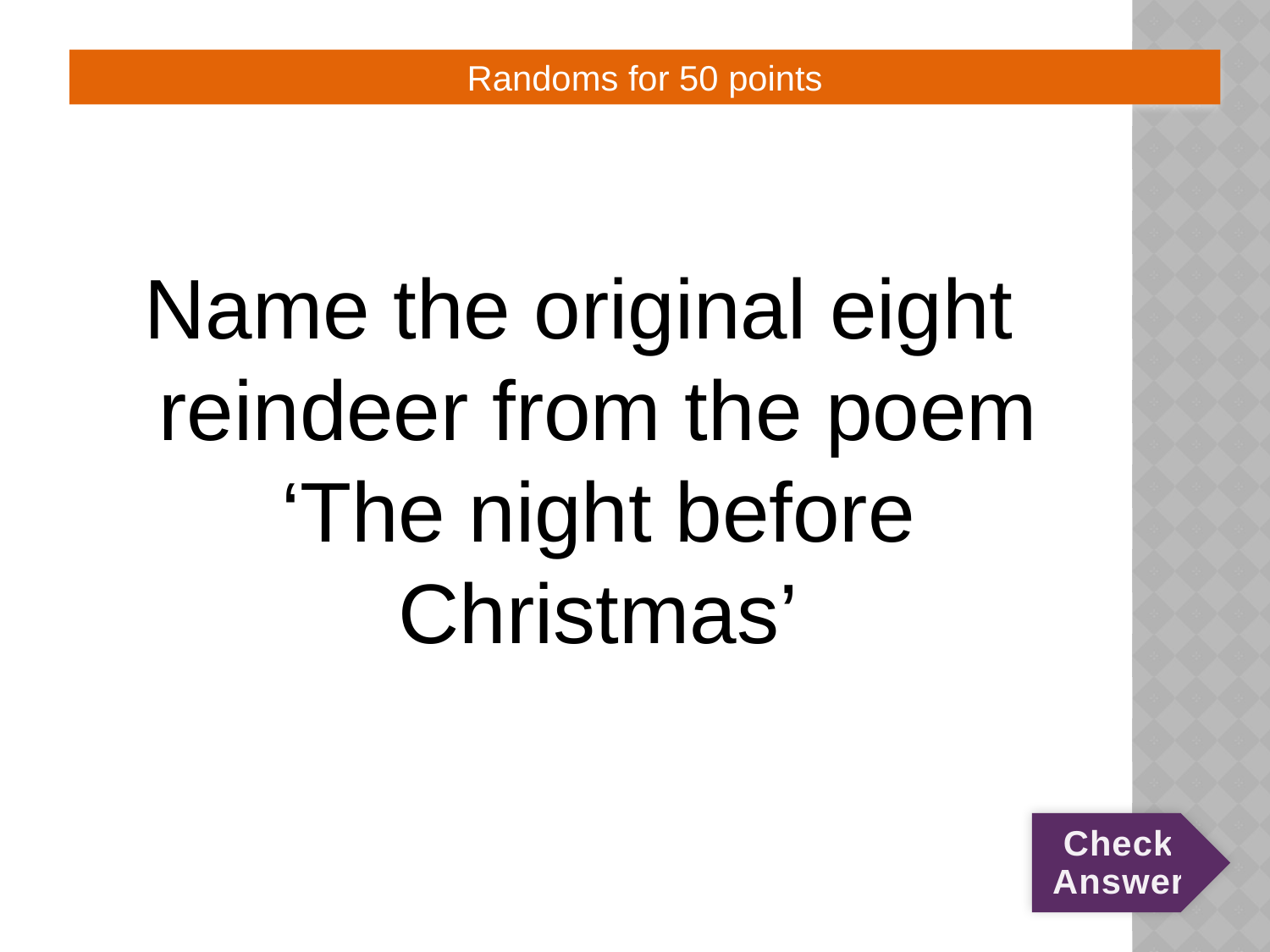

# 6:50:Q
Randoms for 50 points
Name the original eight reindeer from the poem ‘The night before Christmas’
Check Answer